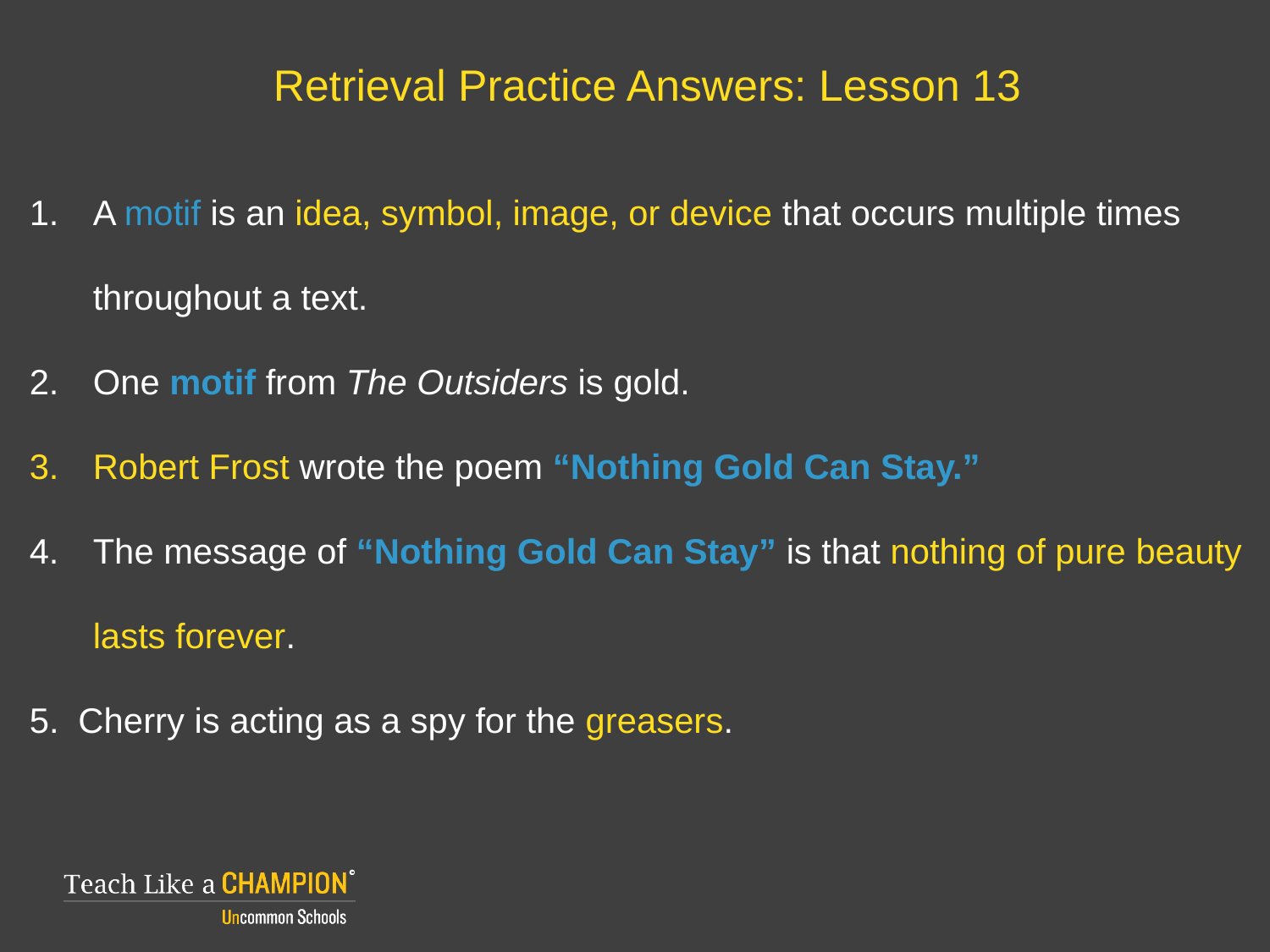

# Retrieval Practice Answers: Lesson 13
A motif is an idea, symbol, image, or device that occurs multiple times throughout a text.
One motif from The Outsiders is gold.
Robert Frost wrote the poem “Nothing Gold Can Stay.”
The message of “Nothing Gold Can Stay” is that nothing of pure beauty lasts forever.
5.  Cherry is acting as a spy for the greasers.